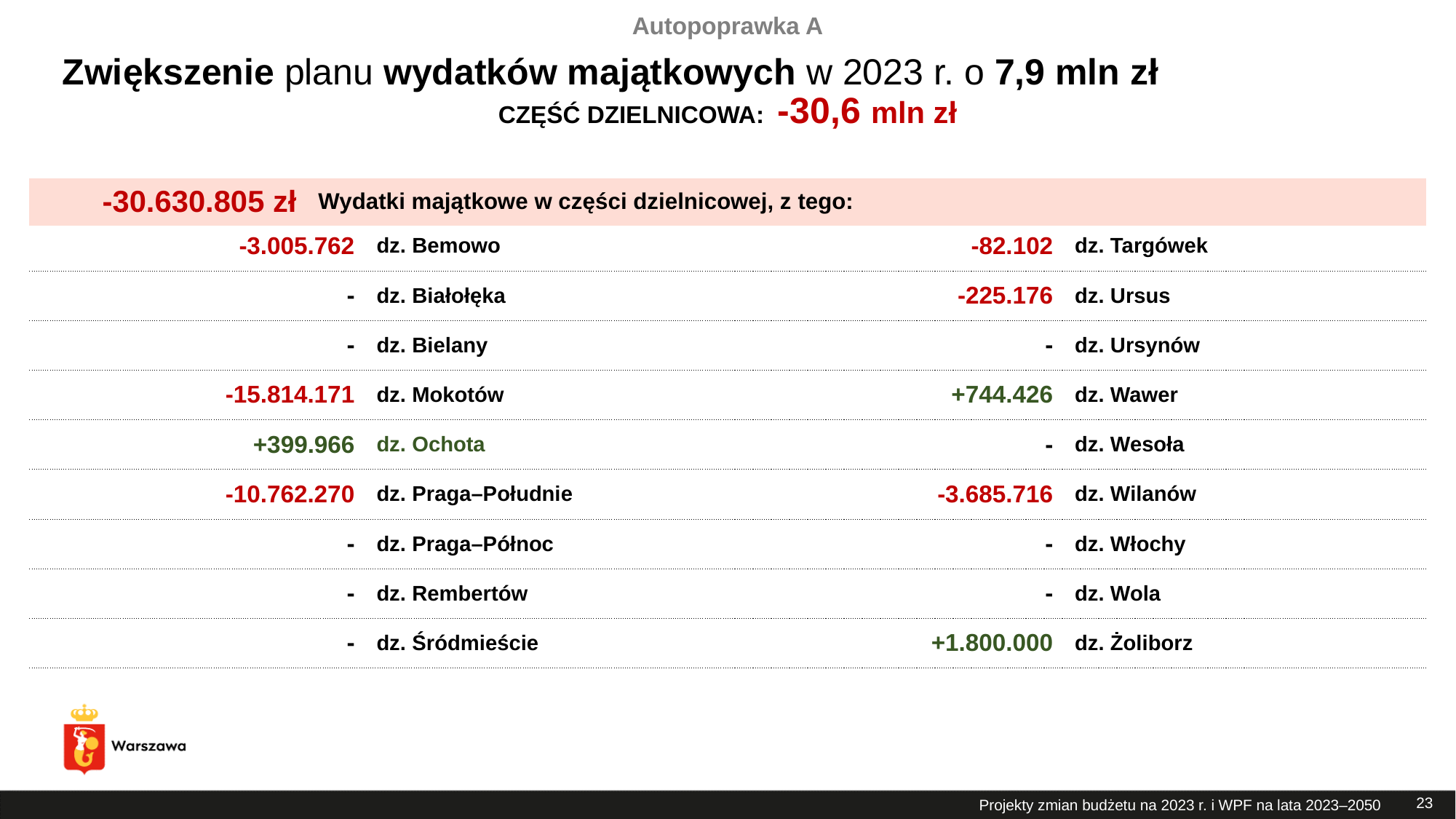

Autopoprawka A
# Zwiększenie planu wydatków majątkowych w 2023 r. o 7,9 mln zł
CZĘŚĆ DZIELNICOWA:  -30,6 mln zł
| -30.630.805 zł | Wydatki majątkowe w części dzielnicowej, z tego: |
| --- | --- |
| -3.005.762 | dz. Bemowo |
| --- | --- |
| - | dz. Białołęka |
| - | dz. Bielany |
| -15.814.171 | dz. Mokotów |
| +399.966 | dz. Ochota |
| -10.762.270 | dz. Praga–Południe |
| - | dz. Praga–Północ |
| - | dz. Rembertów |
| - | dz. Śródmieście |
| -82.102 | dz. Targówek |
| --- | --- |
| -225.176 | dz. Ursus |
| - | dz. Ursynów |
| +744.426 | dz. Wawer |
| - | dz. Wesoła |
| -3.685.716 | dz. Wilanów |
| - | dz. Włochy |
| - | dz. Wola |
| +1.800.000 | dz. Żoliborz |
23
Projekty zmian budżetu na 2023 r. i WPF na lata 2023–2050